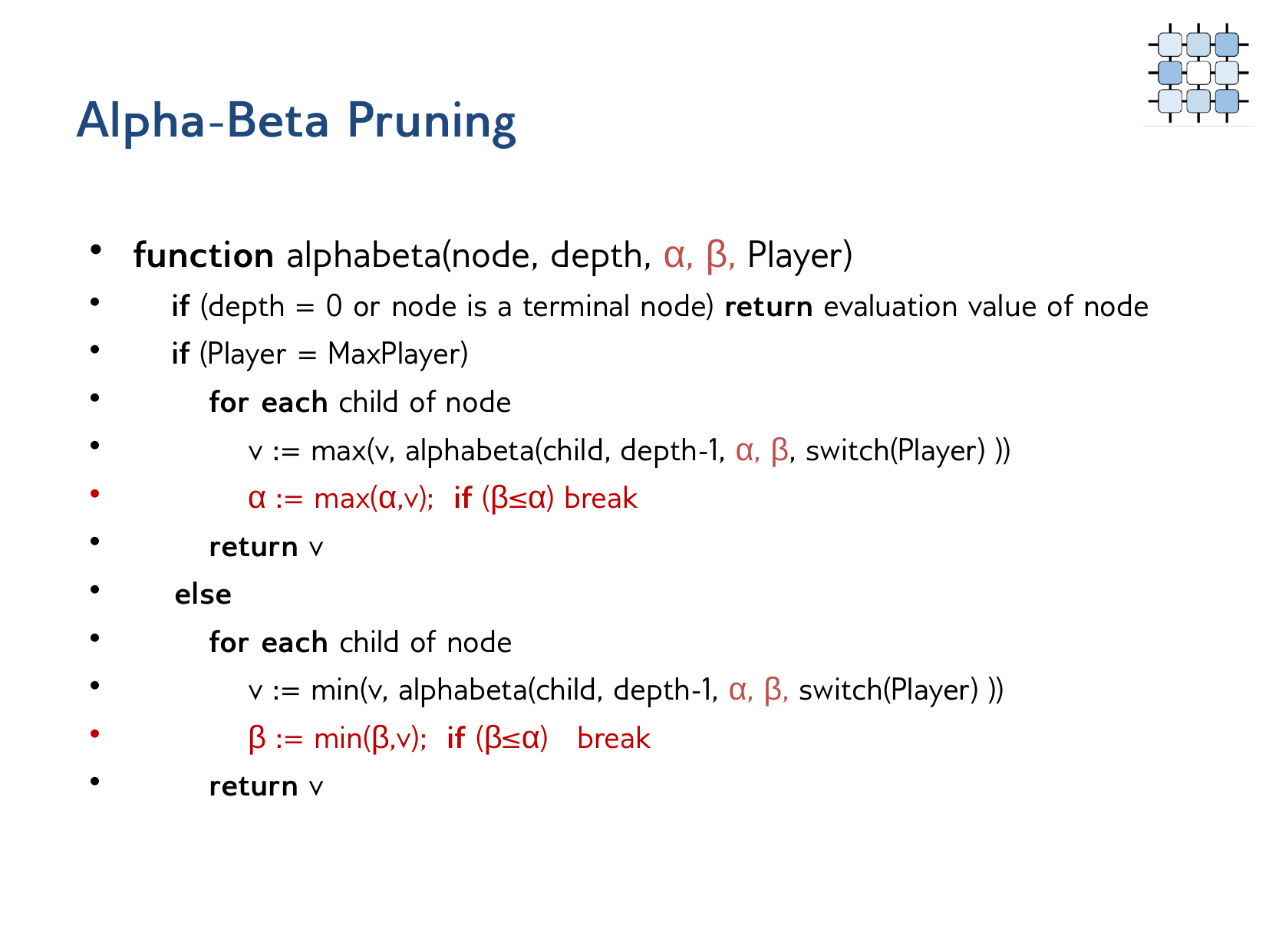

# Alpha-Beta Pruning
function alphabeta(node, depth, α, β, Player)
    if (depth = 0 or node is a terminal node) return evaluation value of node
    if (Player = MaxPlayer)
        for each child of node
            v := max(v, alphabeta(child, depth-1, α, β, switch(Player) ))
            α := max(α,v);  if (β≤α) break
        return v
    else
        for each child of node
            v := min(v, alphabeta(child, depth-1, α, β, switch(Player) ))
            β := min(β,v);  if (β≤α)   break
        return v